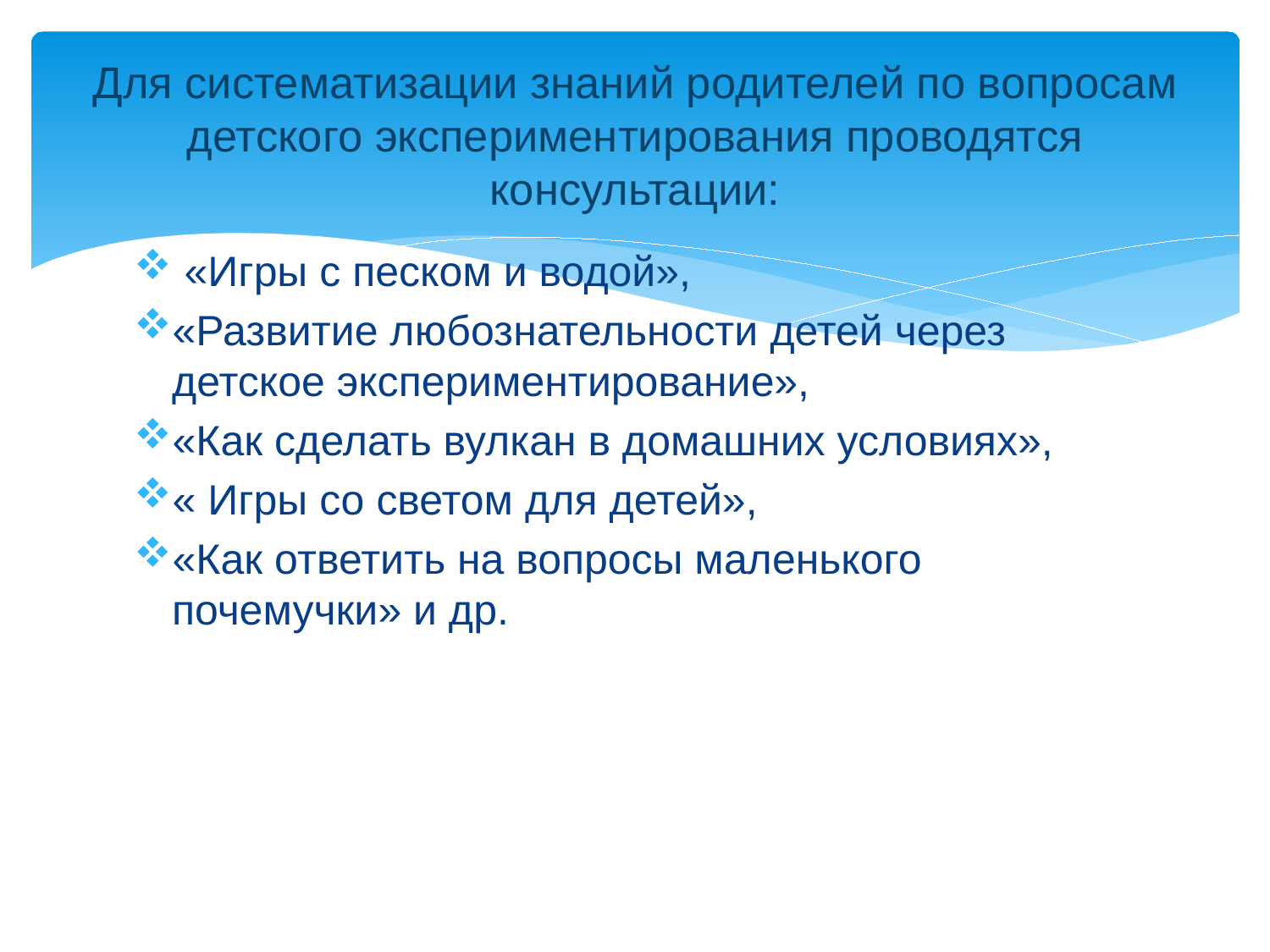

# Для систематизации знаний родителей по вопросам детского экспериментирования проводятся консультации:
 «Игры с песком и водой»,
«Развитие любознательности детей через детское экспериментирование»,
«Как сделать вулкан в домашних условиях»,
« Игры со светом для детей»,
«Как ответить на вопросы маленького почемучки» и др.